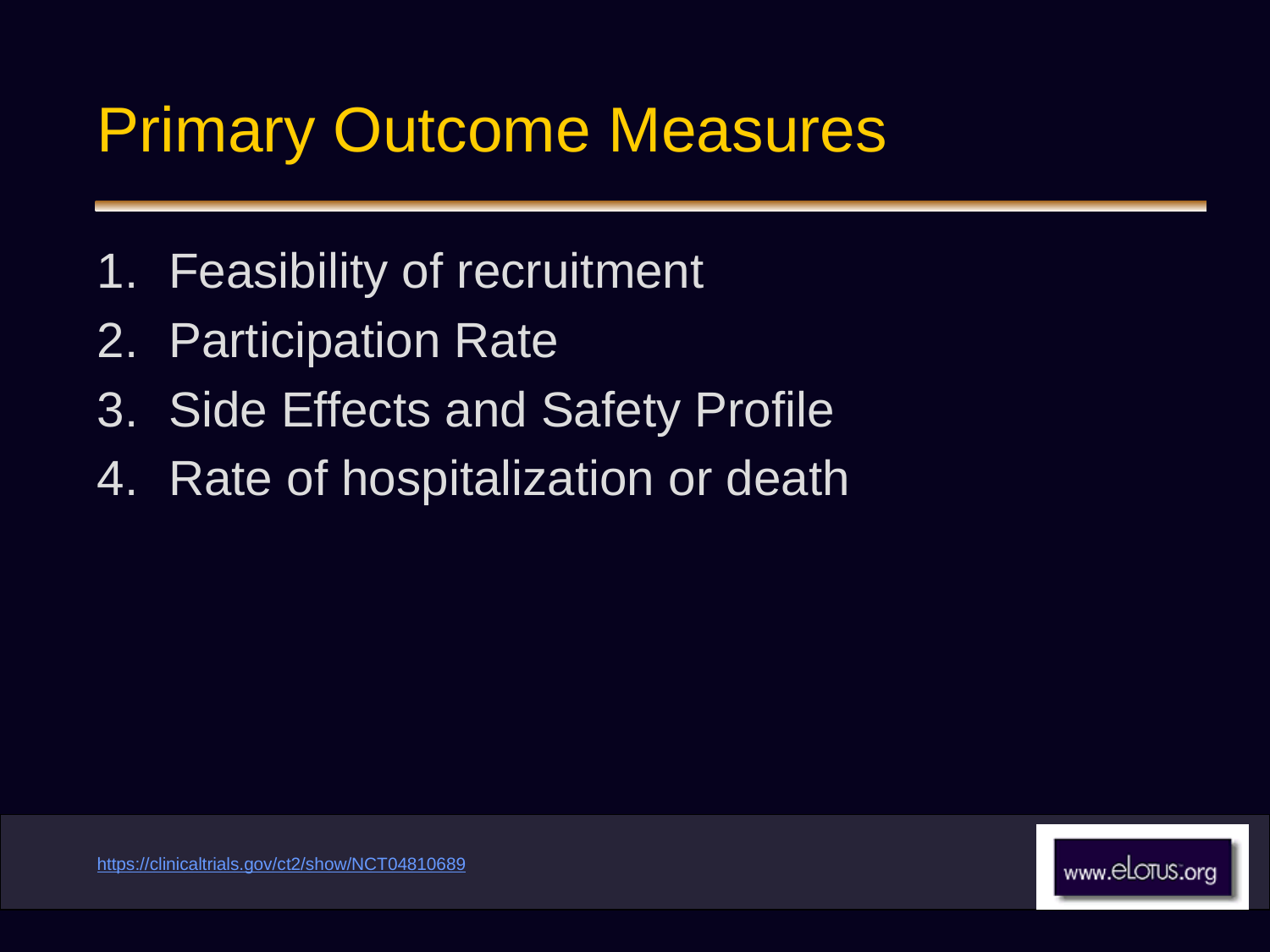

# Primary Outcome Measures
Feasibility of recruitment
Participation Rate
Side Effects and Safety Profile
Rate of hospitalization or death
https://clinicaltrials.gov/ct2/show/NCT04810689